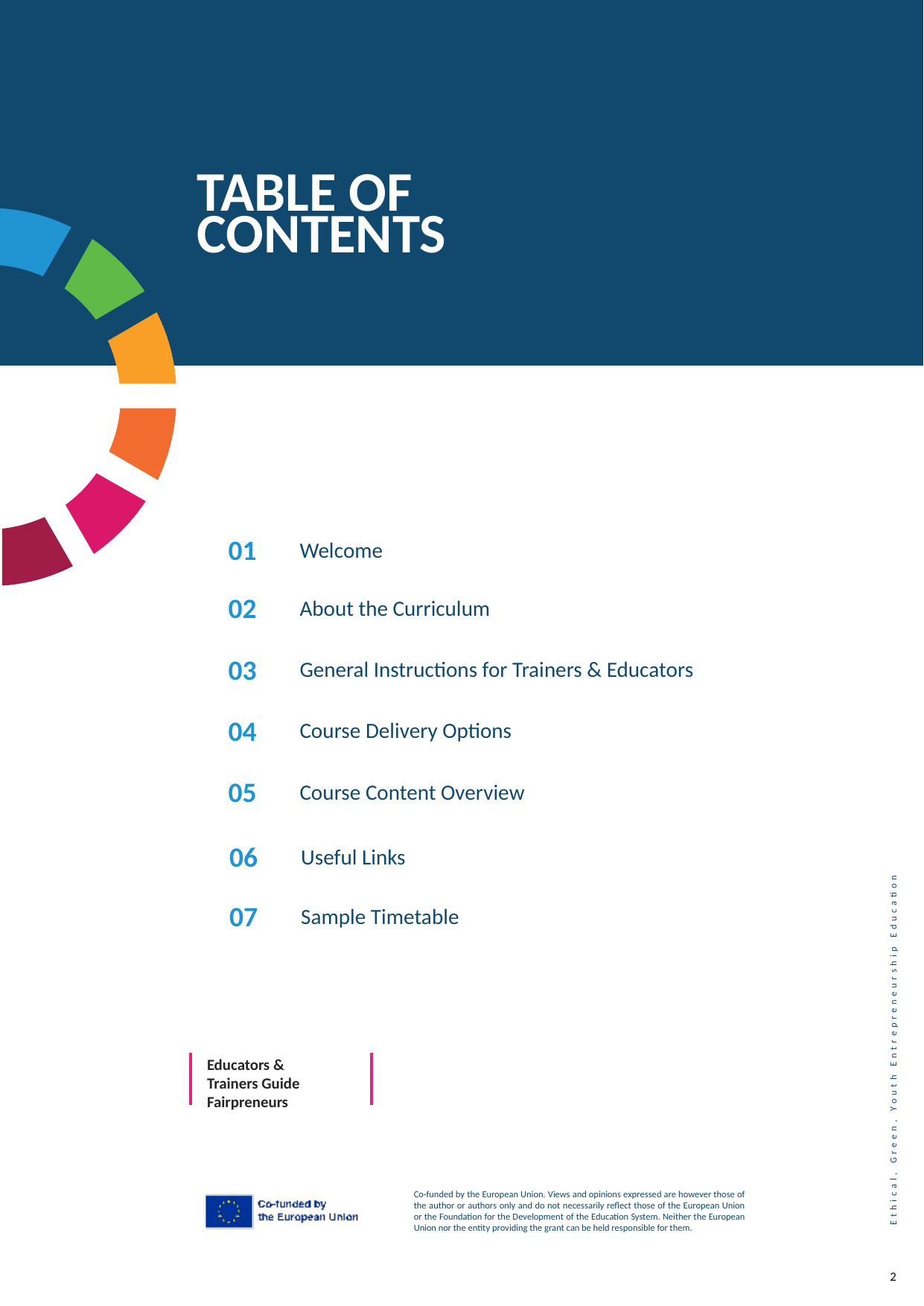

TABLE OF CONTENTS
01
Welcome
02
About the Curriculum
03
General Instructions for Trainers & Educators
04
Course Delivery Options
05
Course Content Overview
06
Useful Links
07
Sample Timetable

Educators & Trainers Guide Fairpreneurs

2